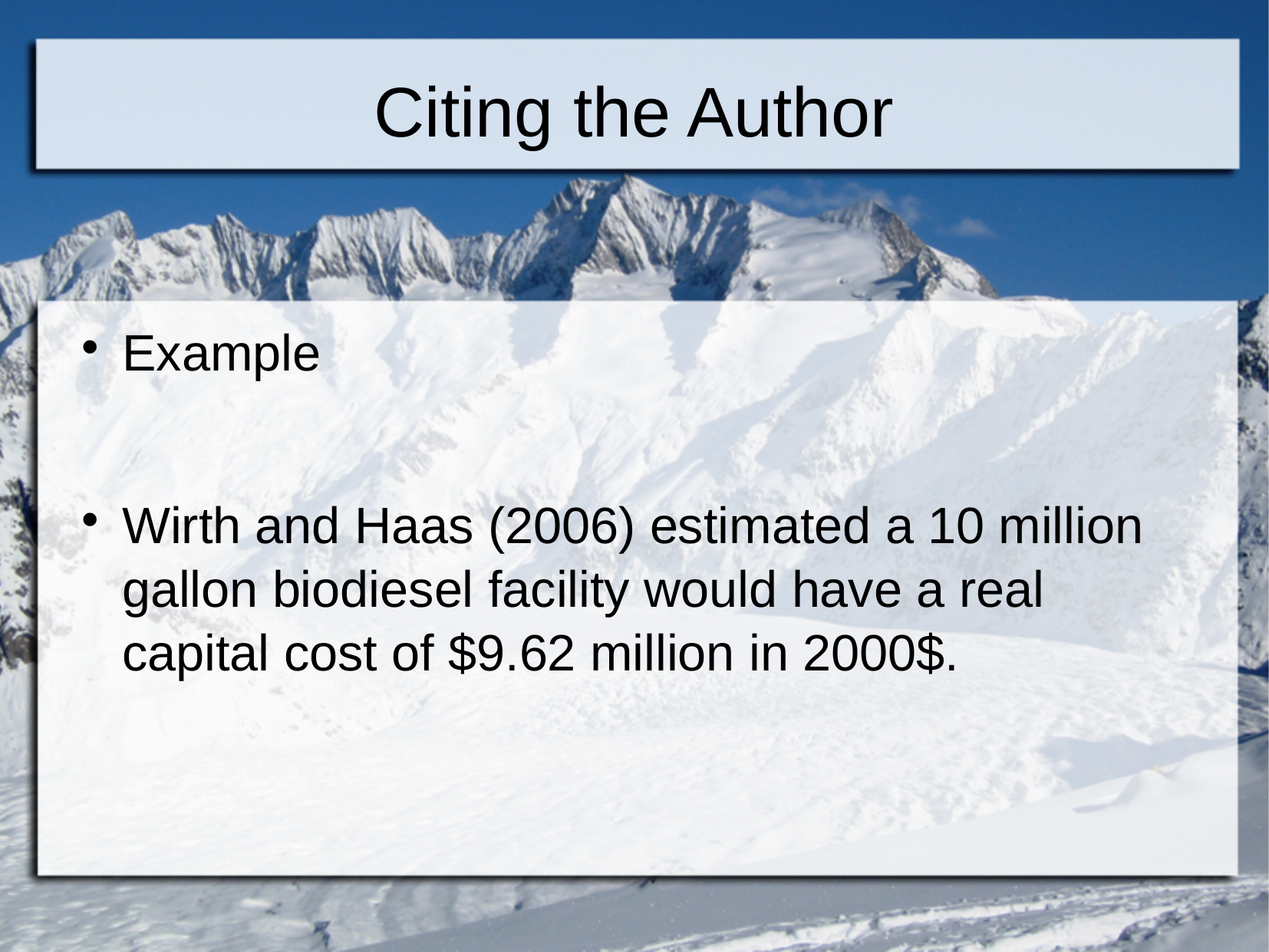

Citing the Author
Example

Wirth and Haas (2006) estimated a 10 million gallon biodiesel facility would have a real capital cost of $9.62 million in 2000$.